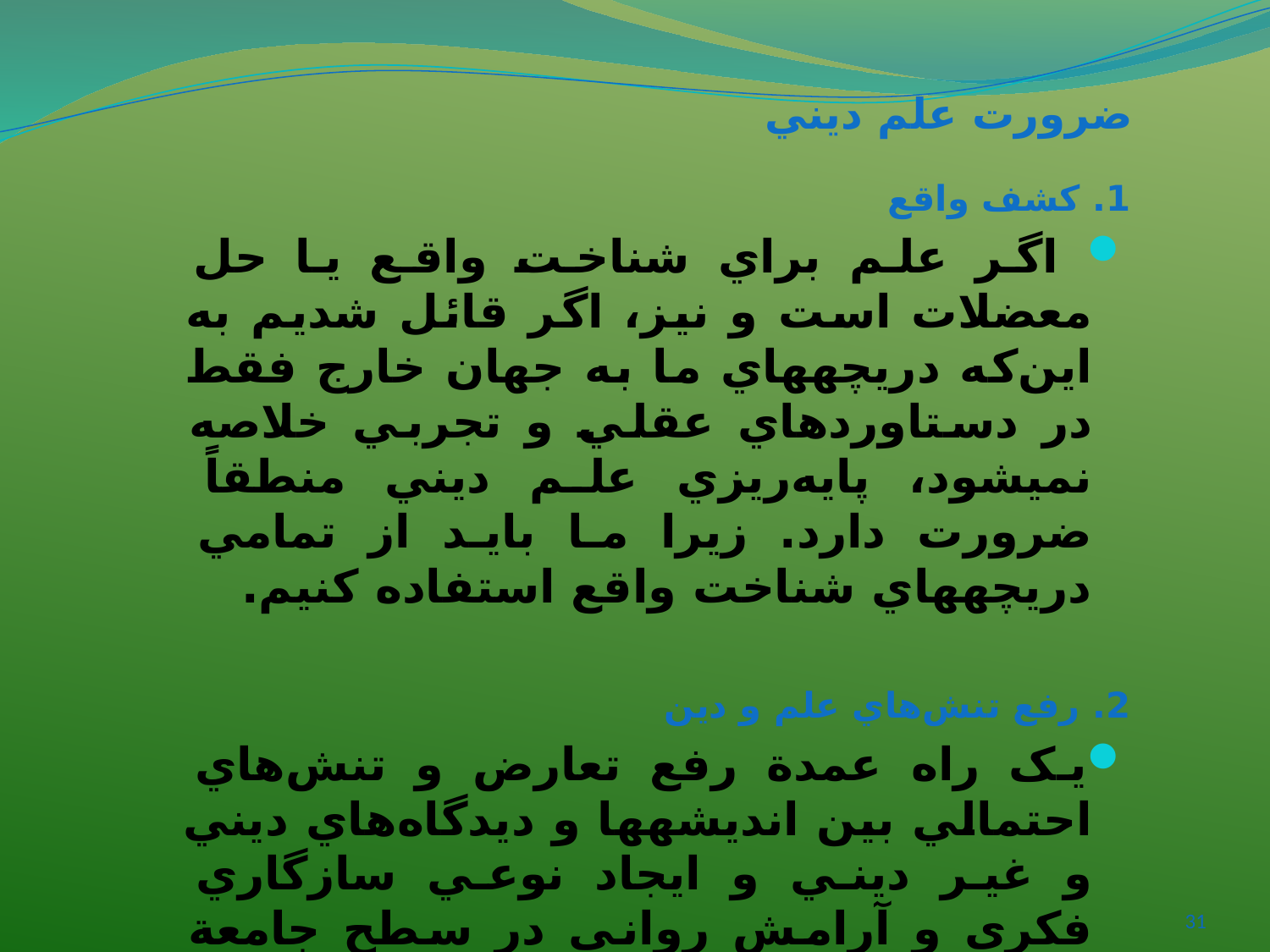

# ضرورت علم ديني
1. کشف واقع
 اگر علم براي شناخت واقع يا حل معضلات است و نيز، اگر قائل شديم به اين‌که دريچه‏هاي ما به جهان خارج فقط در دستاوردهاي عقلي و تجربي خلاصه نمي‏شود، پايه‌ريزي علم ديني منطقاً ضرورت دارد. زيرا ما بايد از تمامي دريچه‏هاي شناخت واقع استفاده کنيم.

2. رفع تنش‌هاي علم و دين
يک راه عمدة رفع تعارض و تنش‌هاي احتمالي بين انديشه‏ها و ديدگاه‌هاي ديني و غير ديني و ايجاد نوعي سازگاري فکري و آرامش رواني در سطح جامعة علمي، استفاده از همه روش‌هاي معتبر شناخت واقع و تعديل روش علمي با باورهاي ديني است.

31